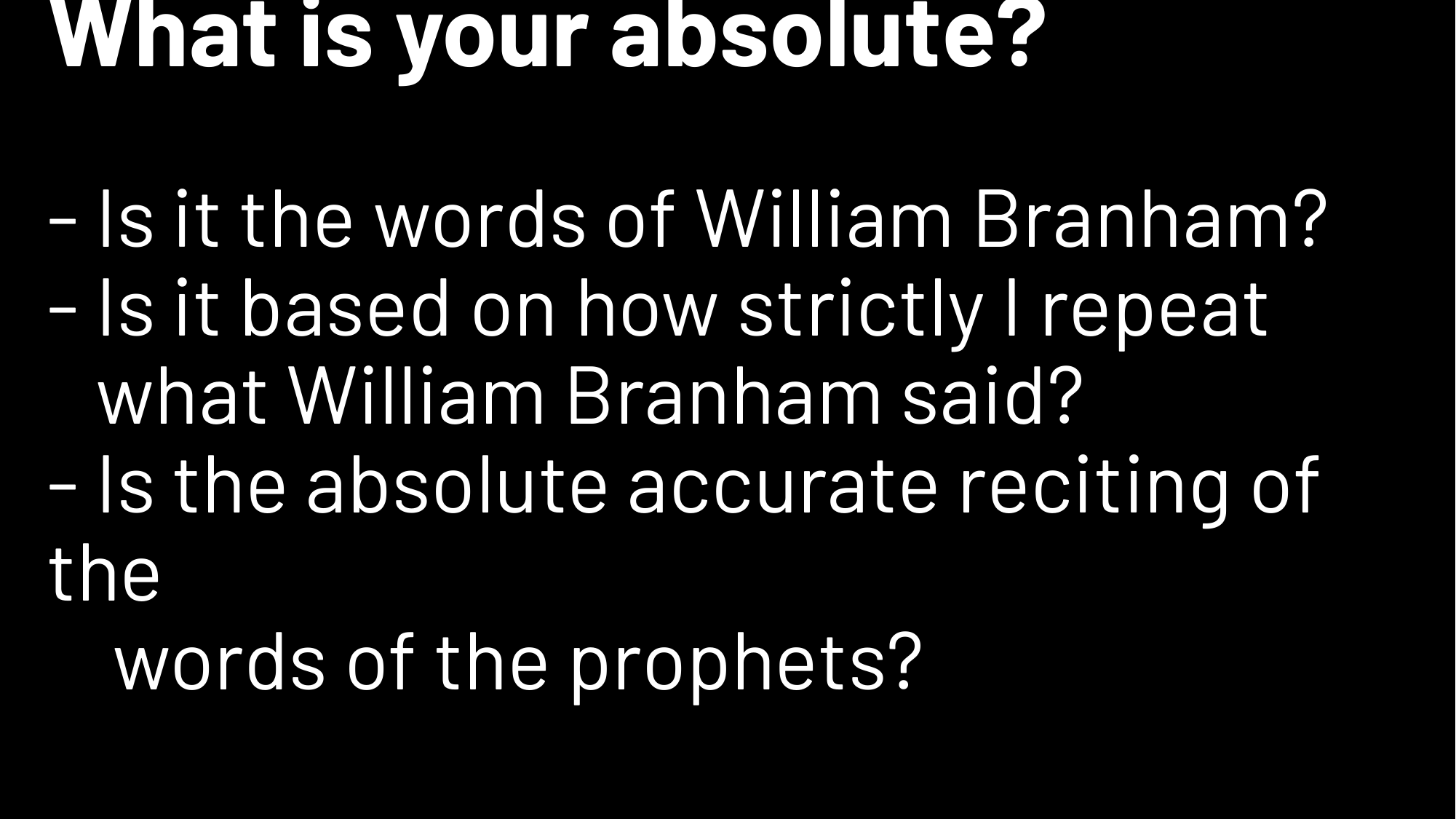

# What is your absolute? - Is it the words of William Branham? - Is it based on how strictly I repeat what William Branham said? - Is the absolute accurate reciting of the words of the prophets?